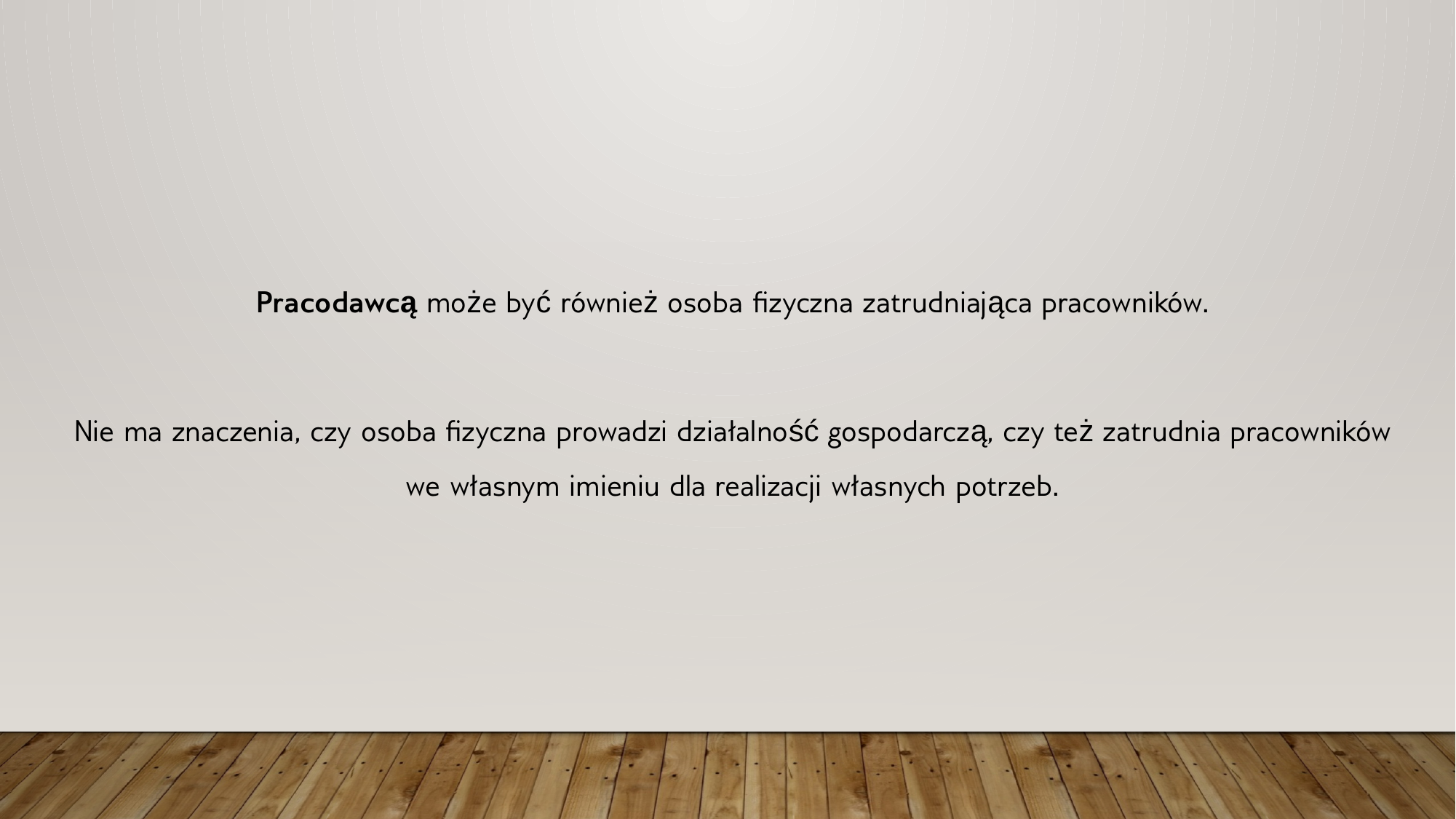

Pracodawcą może być również osoba fizyczna zatrudniająca pracowników.

Nie ma znaczenia, czy osoba fizyczna prowadzi działalność gospodarczą, czy też zatrudnia pracowników we własnym imieniu dla realizacji własnych potrzeb.